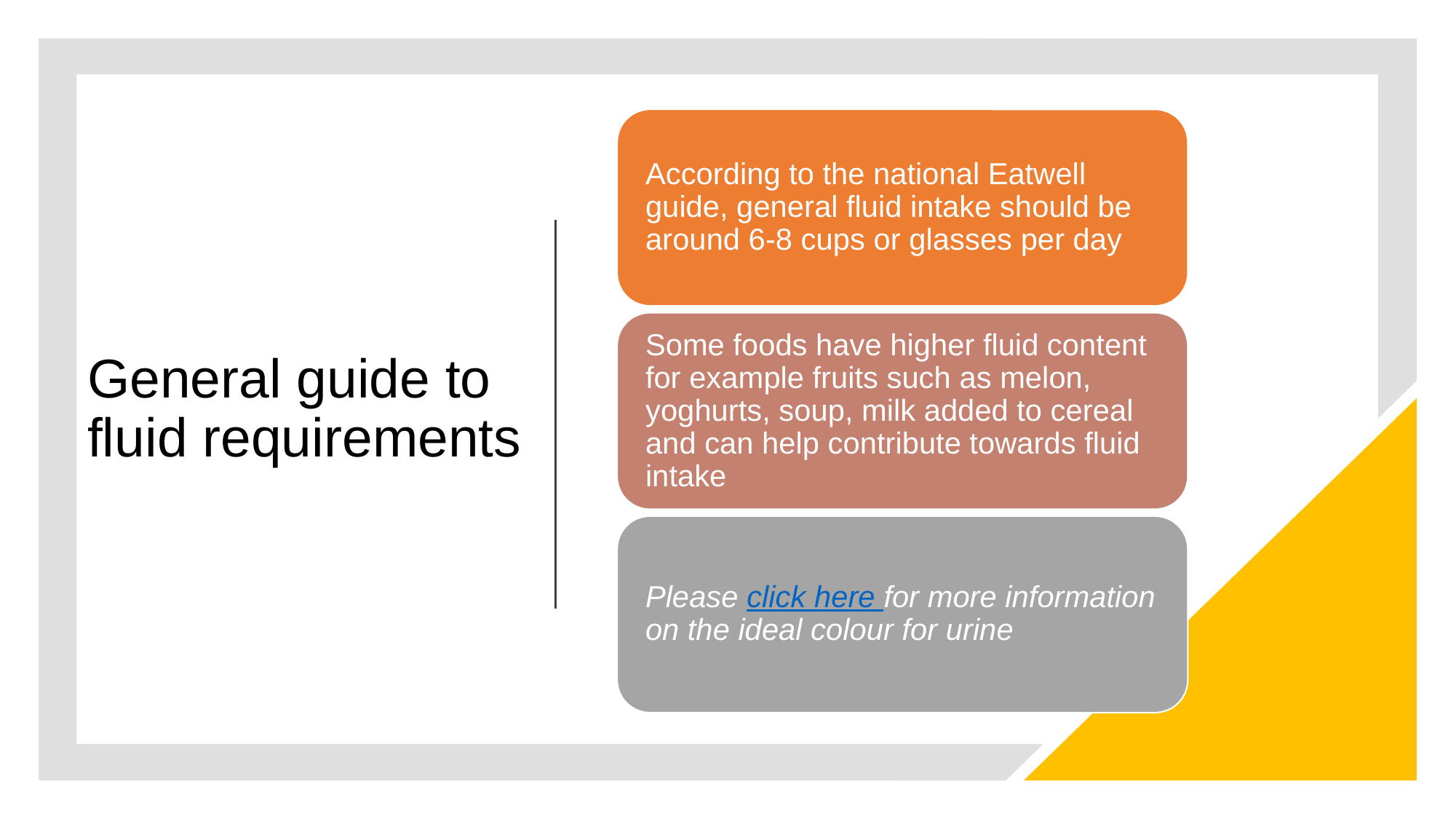

According to the national Eatwell guide, general fluid intake should be around 6-8 cups or glasses per day
Some foods have higher fluid content for example fruits such as melon, yoghurts, soup, milk added to cereal and can help contribute towards fluid intake
Please click here for more information on the ideal colour for urine
# General guide to fluid requirements